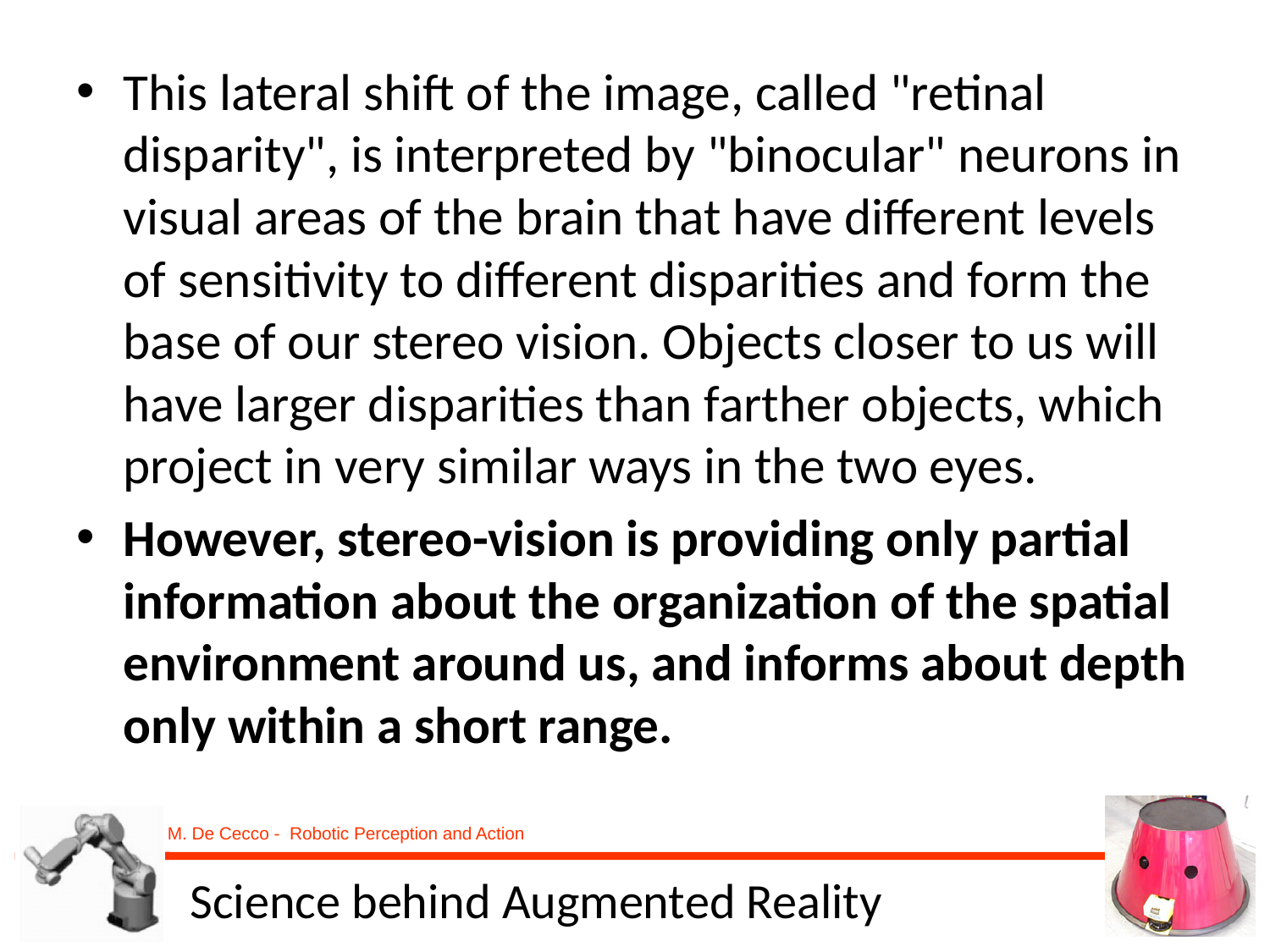

This lateral shift of the image, called "retinal disparity", is interpreted by "binocular" neurons in visual areas of the brain that have different levels of sensitivity to different disparities and form the base of our stereo vision. Objects closer to us will have larger disparities than farther objects, which project in very similar ways in the two eyes.
However, stereo-vision is providing only partial information about the organization of the spatial environment around us, and informs about depth only within a short range.
# Science behind Augmented Reality